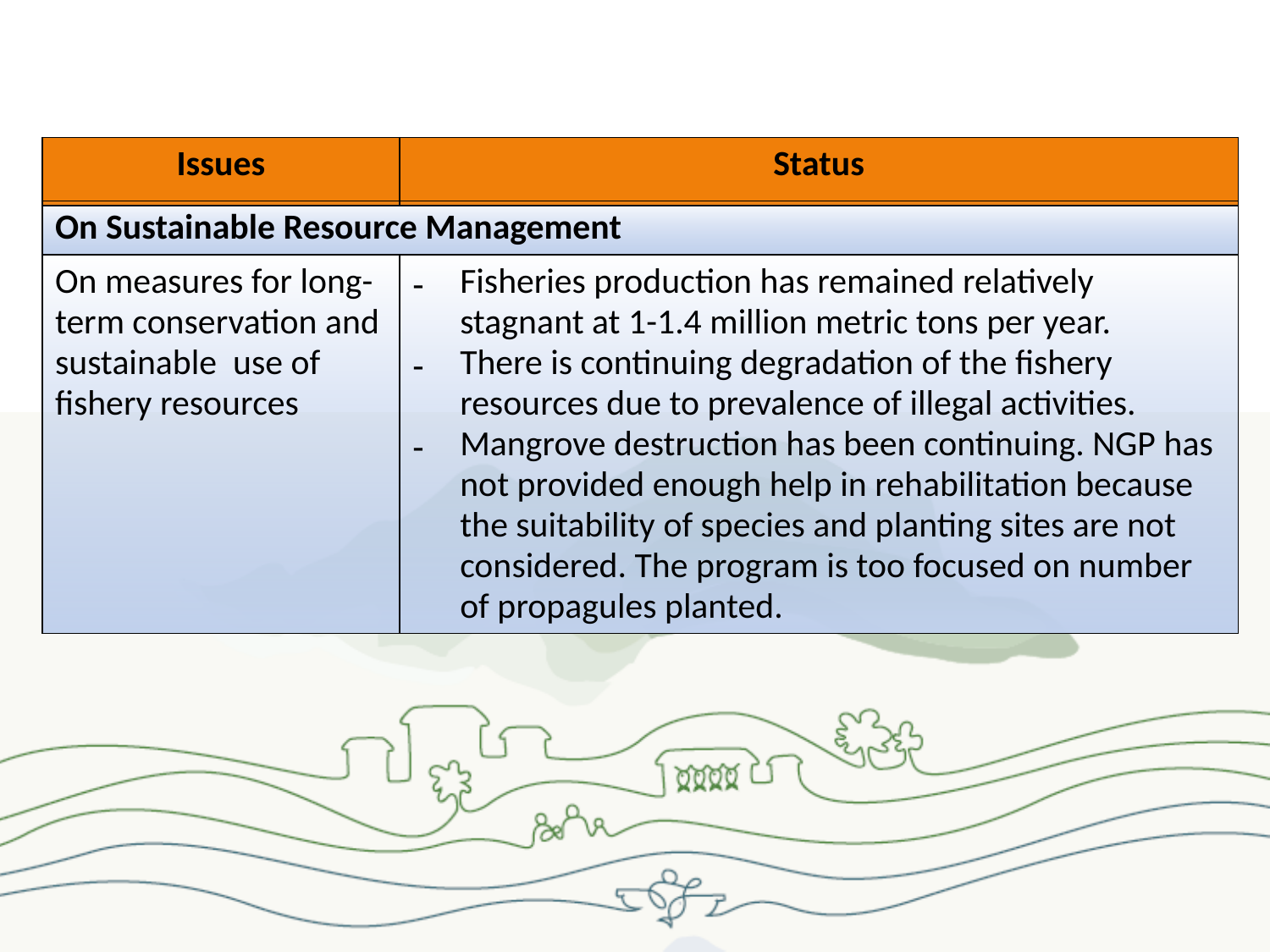

#
| Issues | Status |
| --- | --- |
| On Sustainable Resource Management |  |
| --- | --- |
| On measures for long-term conservation and sustainable use of fishery resources | Fisheries production has remained relatively stagnant at 1-1.4 million metric tons per year. There is continuing degradation of the fishery resources due to prevalence of illegal activities. Mangrove destruction has been continuing. NGP has not provided enough help in rehabilitation because the suitability of species and planting sites are not considered. The program is too focused on number of propagules planted. |